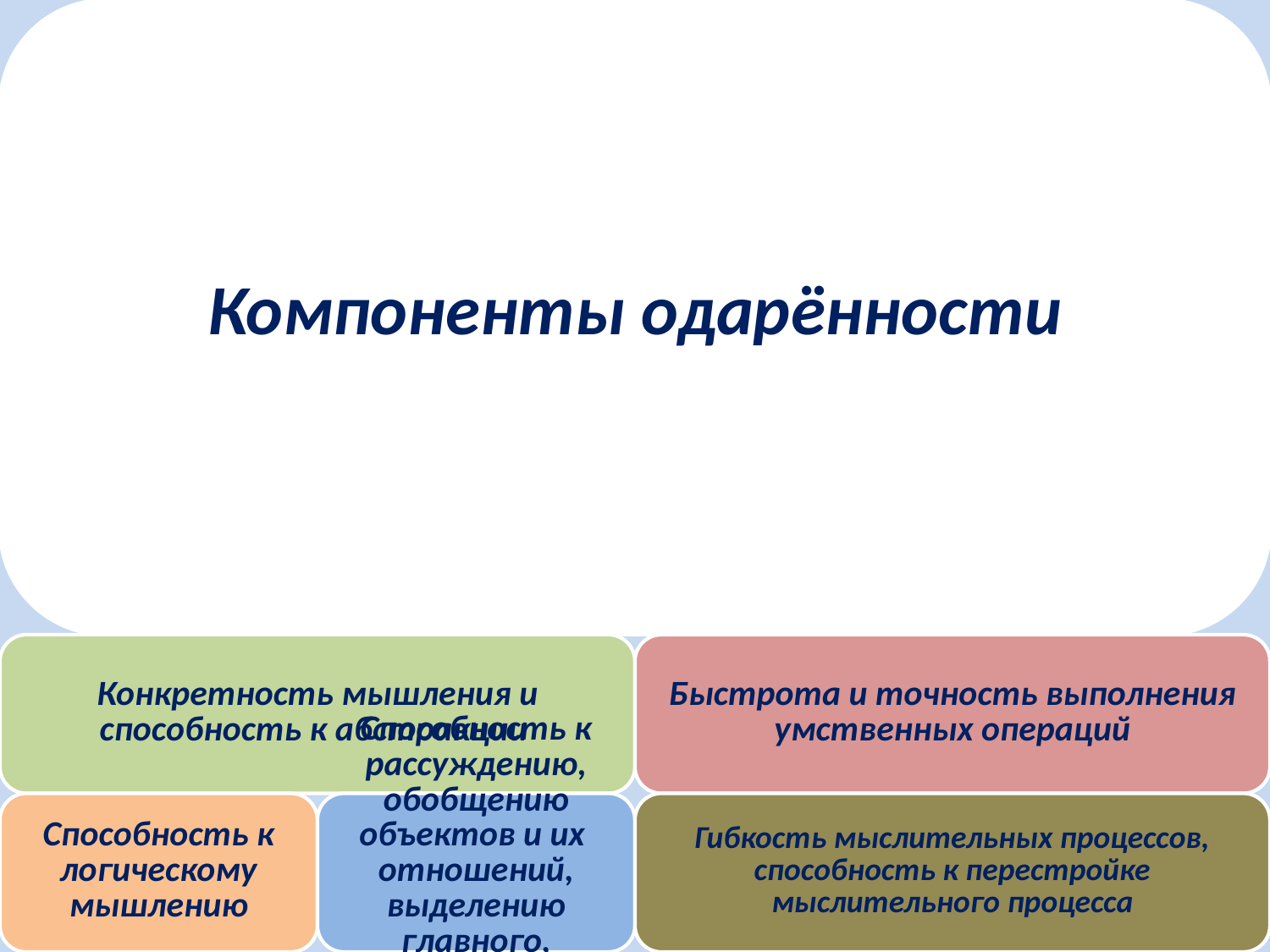

Компоненты одарённости
Быстрота и точность выполнения умственных операций
Гибкость мыслительных процессов, способность к перестройке мыслительного процесса